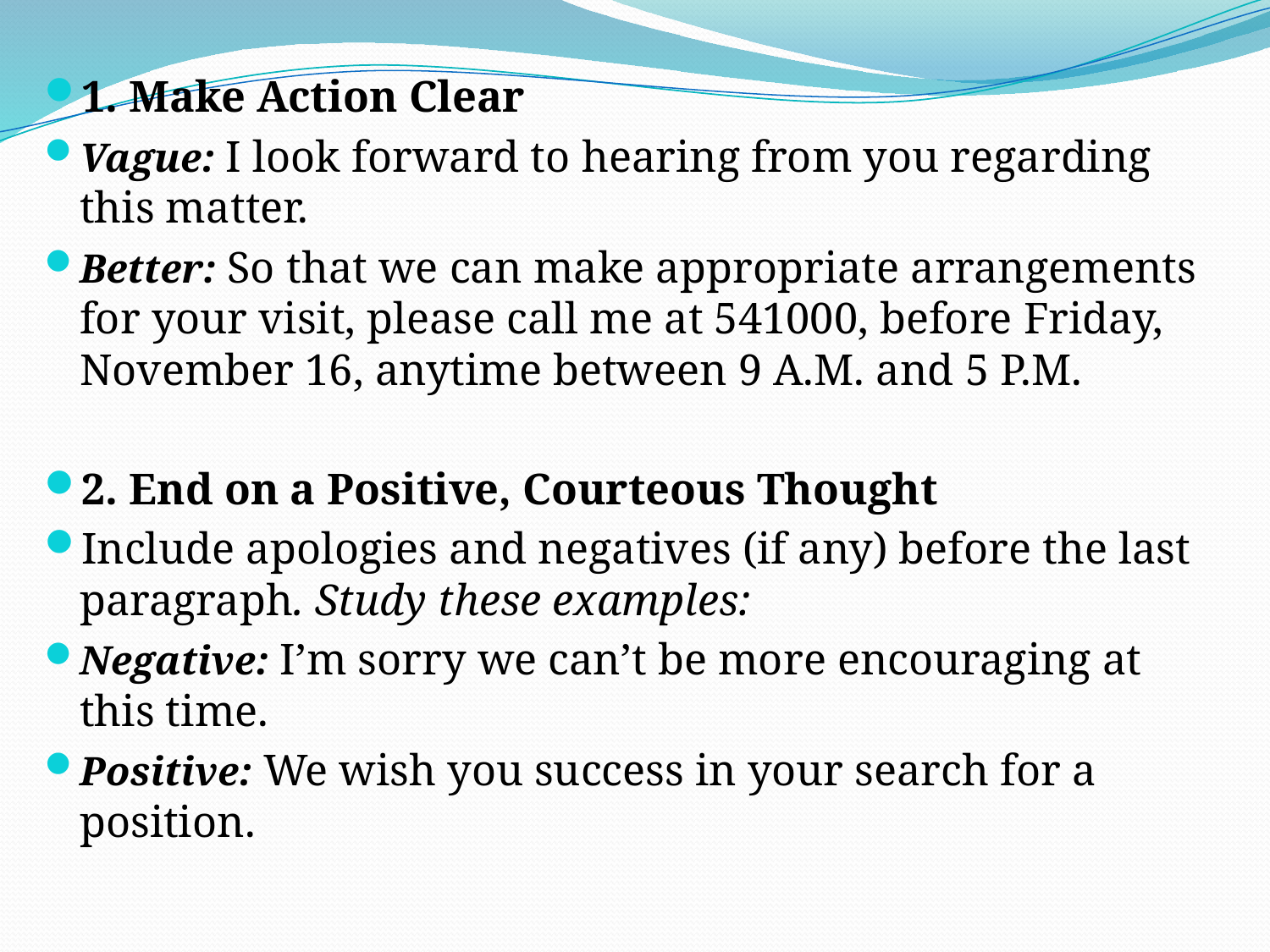

1. Make Action Clear
Vague: I look forward to hearing from you regarding this matter.
Better: So that we can make appropriate arrangements for your visit, please call me at 541000, before Friday, November 16, anytime between 9 A.M. and 5 P.M.

2. End on a Positive, Courteous Thought
Include apologies and negatives (if any) before the last paragraph. Study these examples:
Negative: I’m sorry we can’t be more encouraging at this time.
Positive: We wish you success in your search for a position.